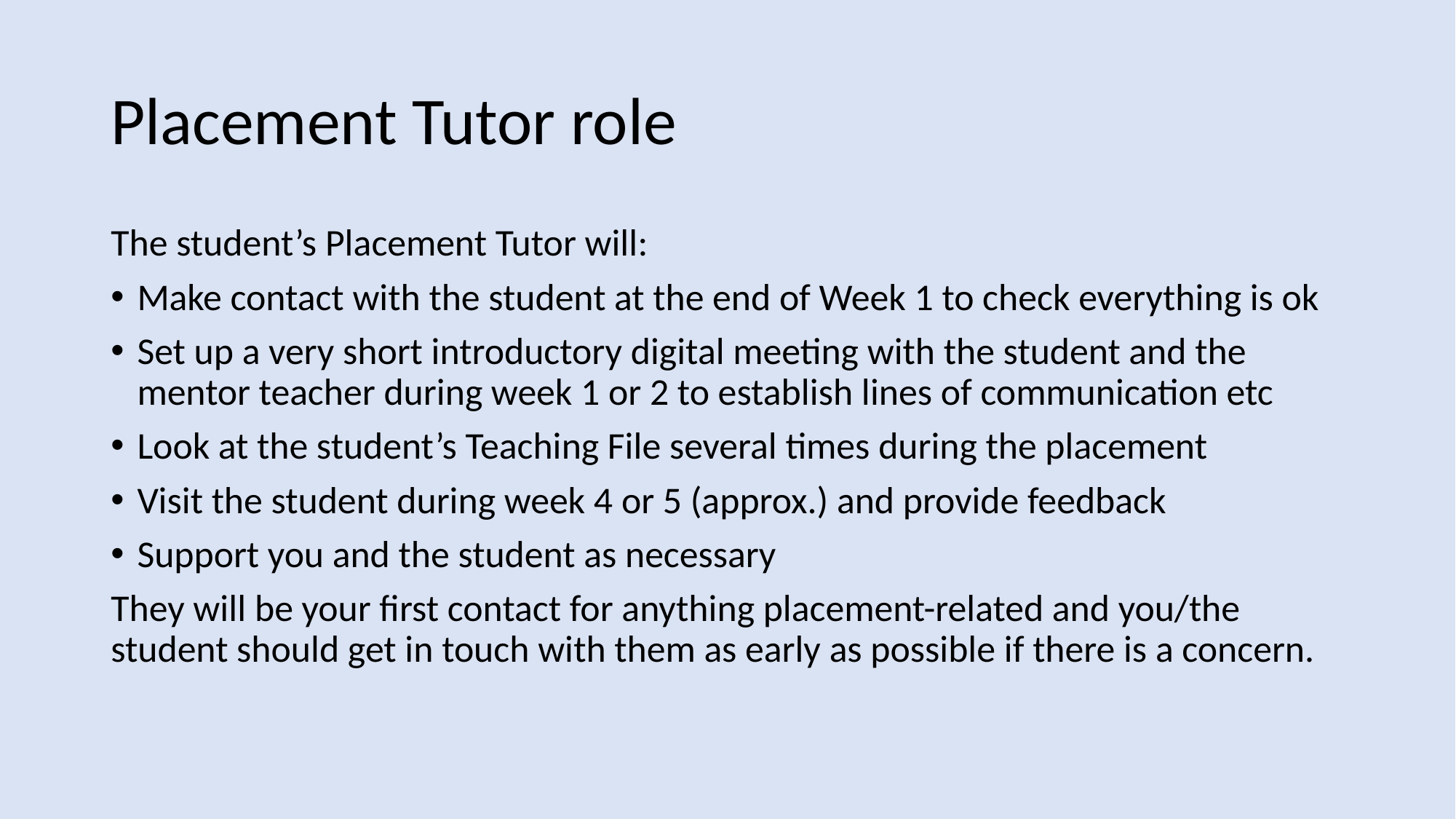

# Placement Tutor role
The student’s Placement Tutor will:
Make contact with the student at the end of Week 1 to check everything is ok
Set up a very short introductory digital meeting with the student and the mentor teacher during week 1 or 2 to establish lines of communication etc
Look at the student’s Teaching File several times during the placement
Visit the student during week 4 or 5 (approx.) and provide feedback
Support you and the student as necessary
They will be your first contact for anything placement-related and you/the student should get in touch with them as early as possible if there is a concern.